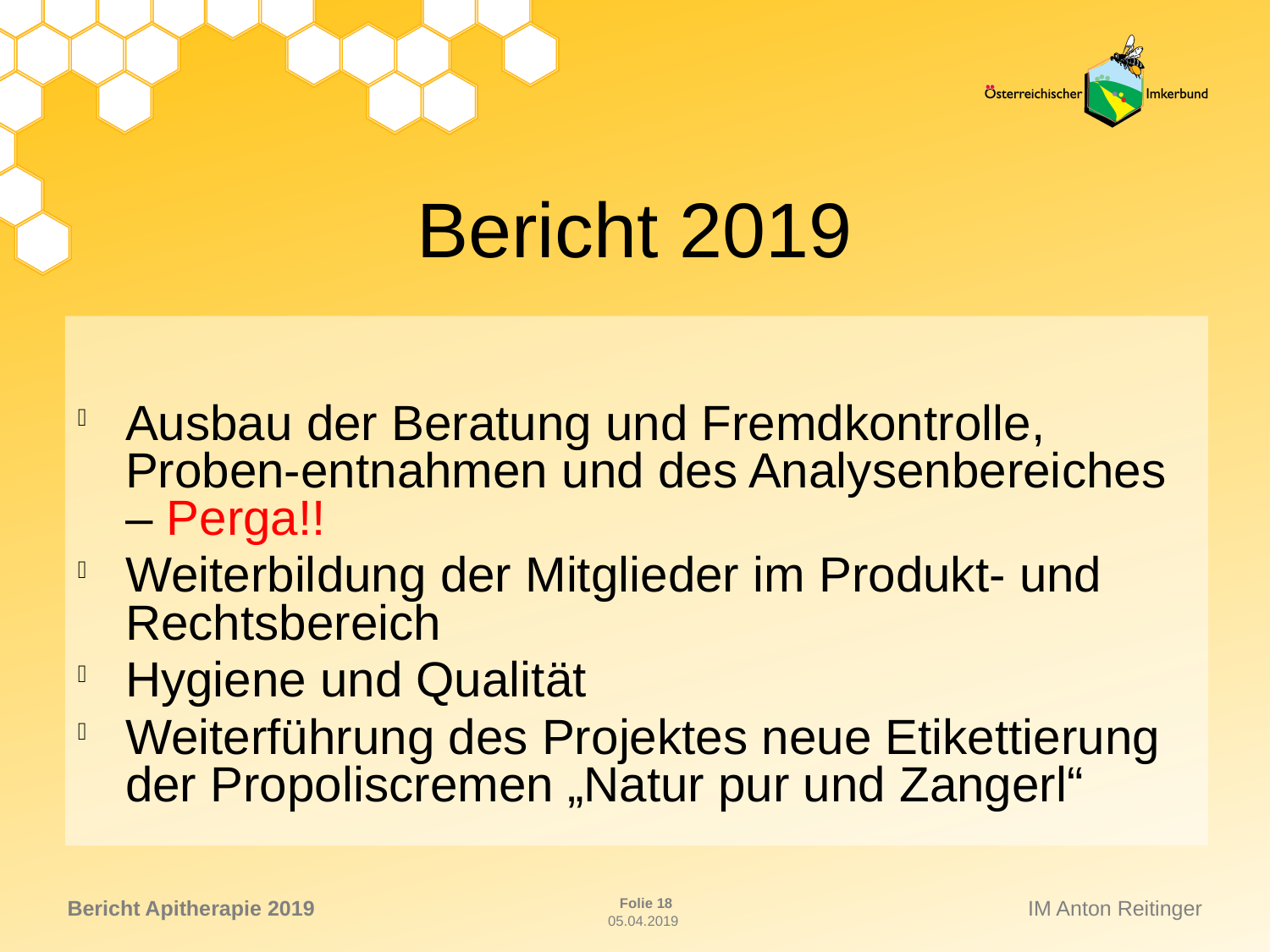

# Bericht 2019

Ausbau der Beratung und Fremdkontrolle, Proben-entnahmen und des Analysenbereiches – Perga!!
Weiterbildung der Mitglieder im Produkt- und Rechtsbereich
Hygiene und Qualität
Weiterführung des Projektes neue Etikettierung  der Propoliscremen „Natur pur und Zangerl“